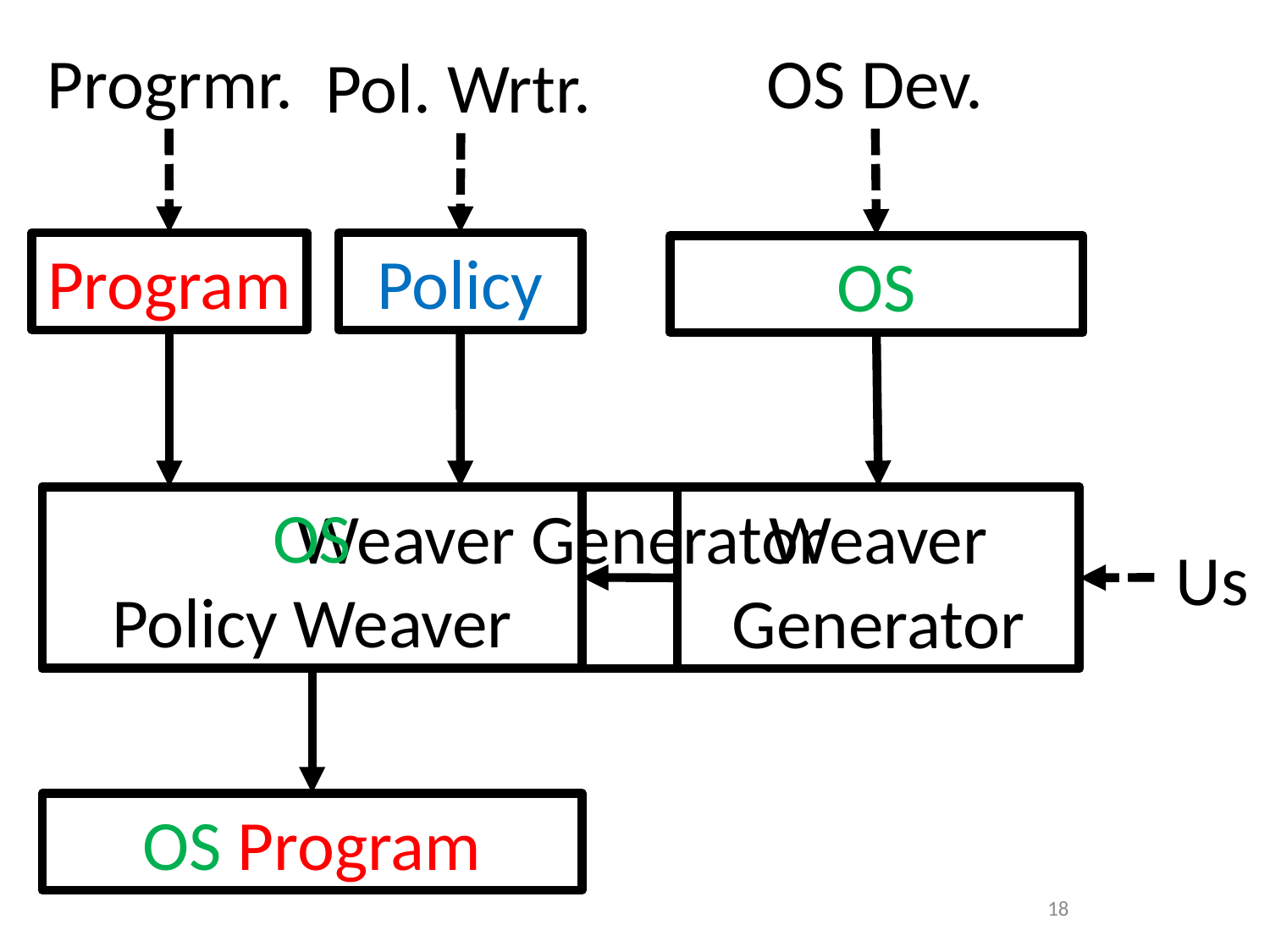

Progrmr.
OS Dev.
Pol. Wrtr.
Program
Policy
OS
OS
Policy Weaver
Weaver Generator

Weaver Generator
Us
OS Program
18